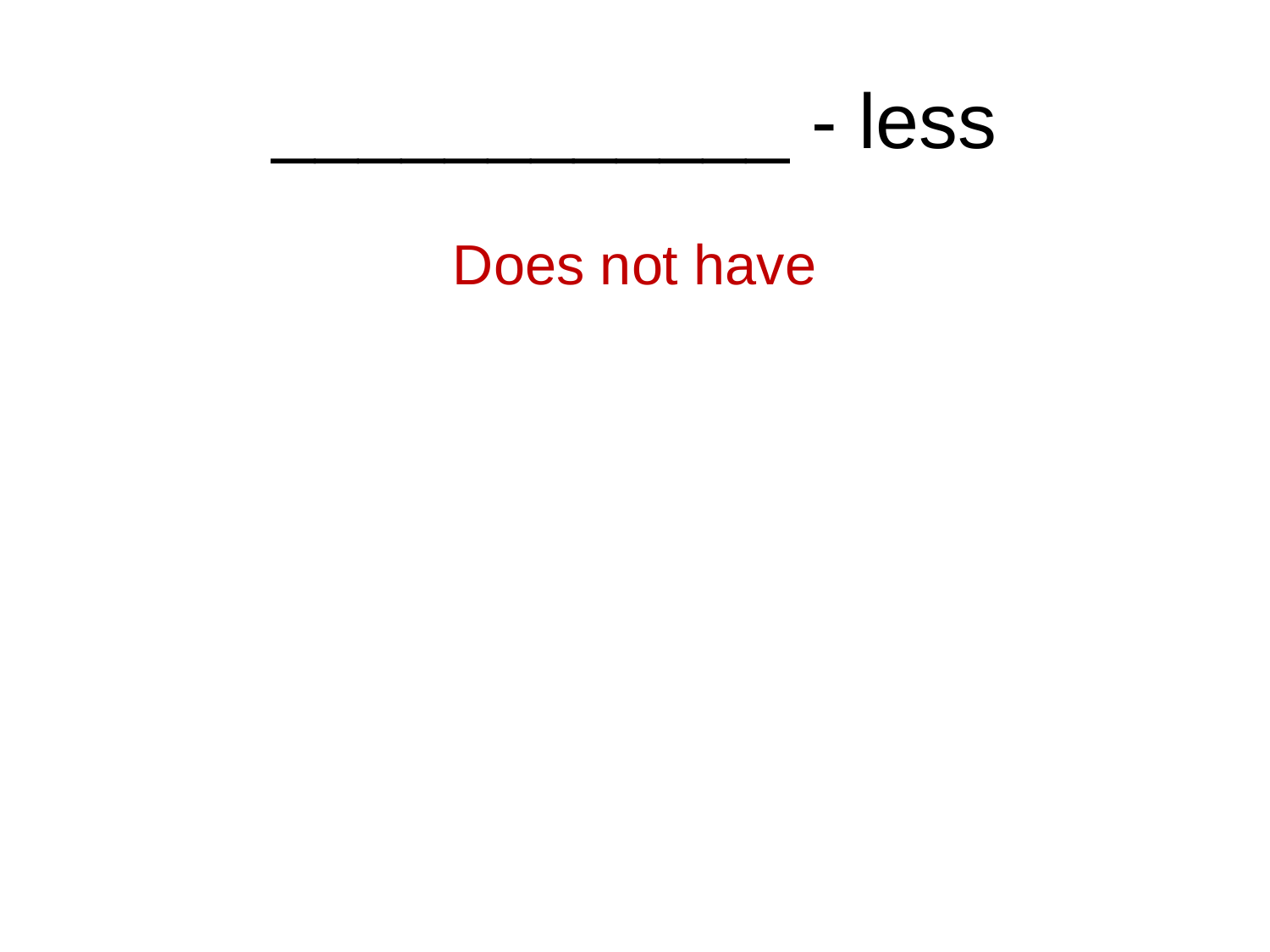

# ____________ - less
Does not have